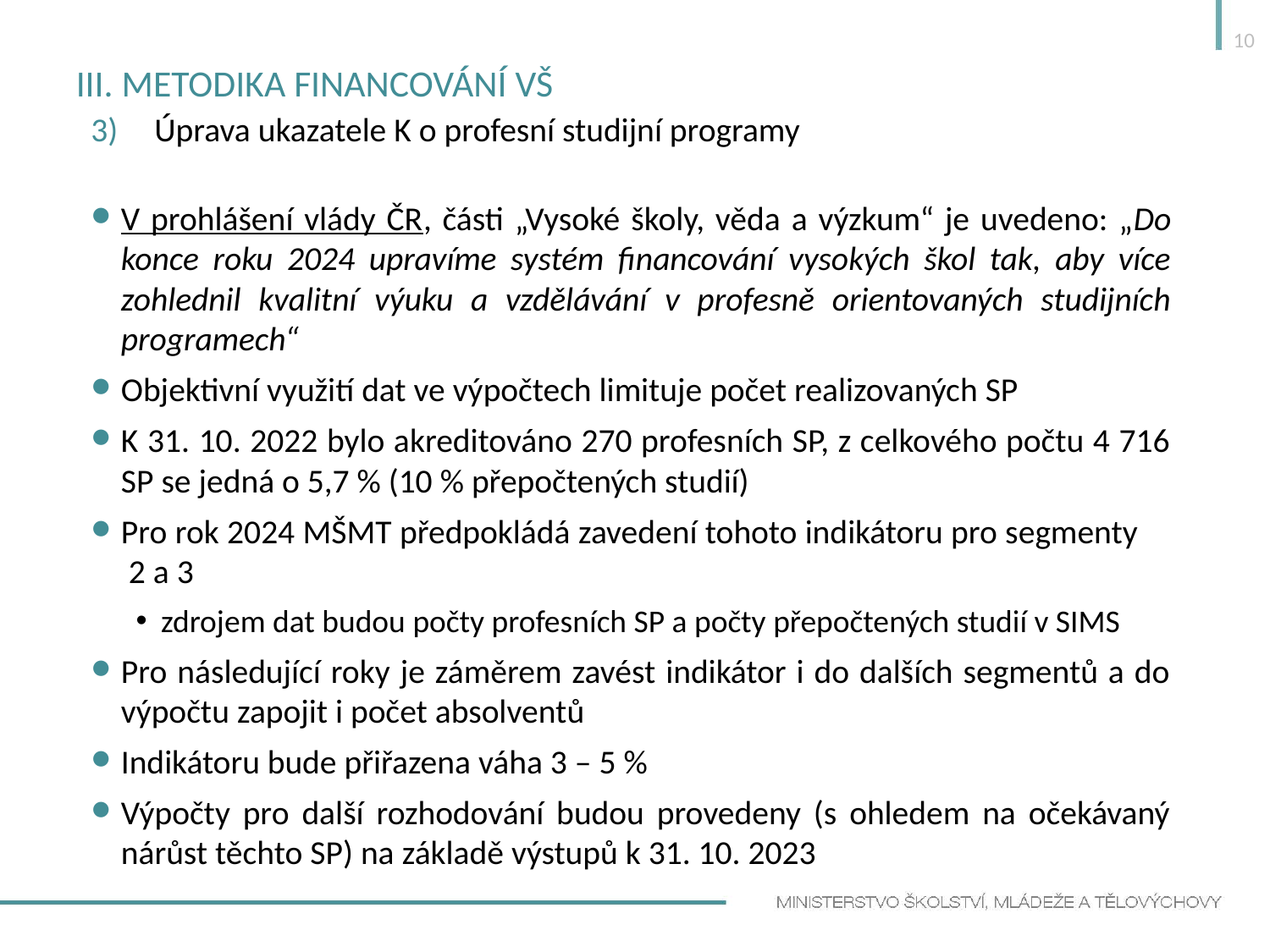

10
# III. Metodika financování VŠ
Úprava ukazatele K o profesní studijní programy

V prohlášení vlády ČR, části „Vysoké školy, věda a výzkum“ je uvedeno: „Do konce roku 2024 upravíme systém financování vysokých škol tak, aby více zohlednil kvalitní výuku a vzdělávání v profesně orientovaných studijních programech“
Objektivní využití dat ve výpočtech limituje počet realizovaných SP
K 31. 10. 2022 bylo akreditováno 270 profesních SP, z celkového počtu 4 716 SP se jedná o 5,7 % (10 % přepočtených studií)
Pro rok 2024 MŠMT předpokládá zavedení tohoto indikátoru pro segmenty      2 a 3
zdrojem dat budou počty profesních SP a počty přepočtených studií v SIMS
Pro následující roky je záměrem zavést indikátor i do dalších segmentů a do výpočtu zapojit i počet absolventů
Indikátoru bude přiřazena váha 3 – 5 %
Výpočty pro další rozhodování budou provedeny (s ohledem na očekávaný nárůst těchto SP) na základě výstupů k 31. 10. 2023